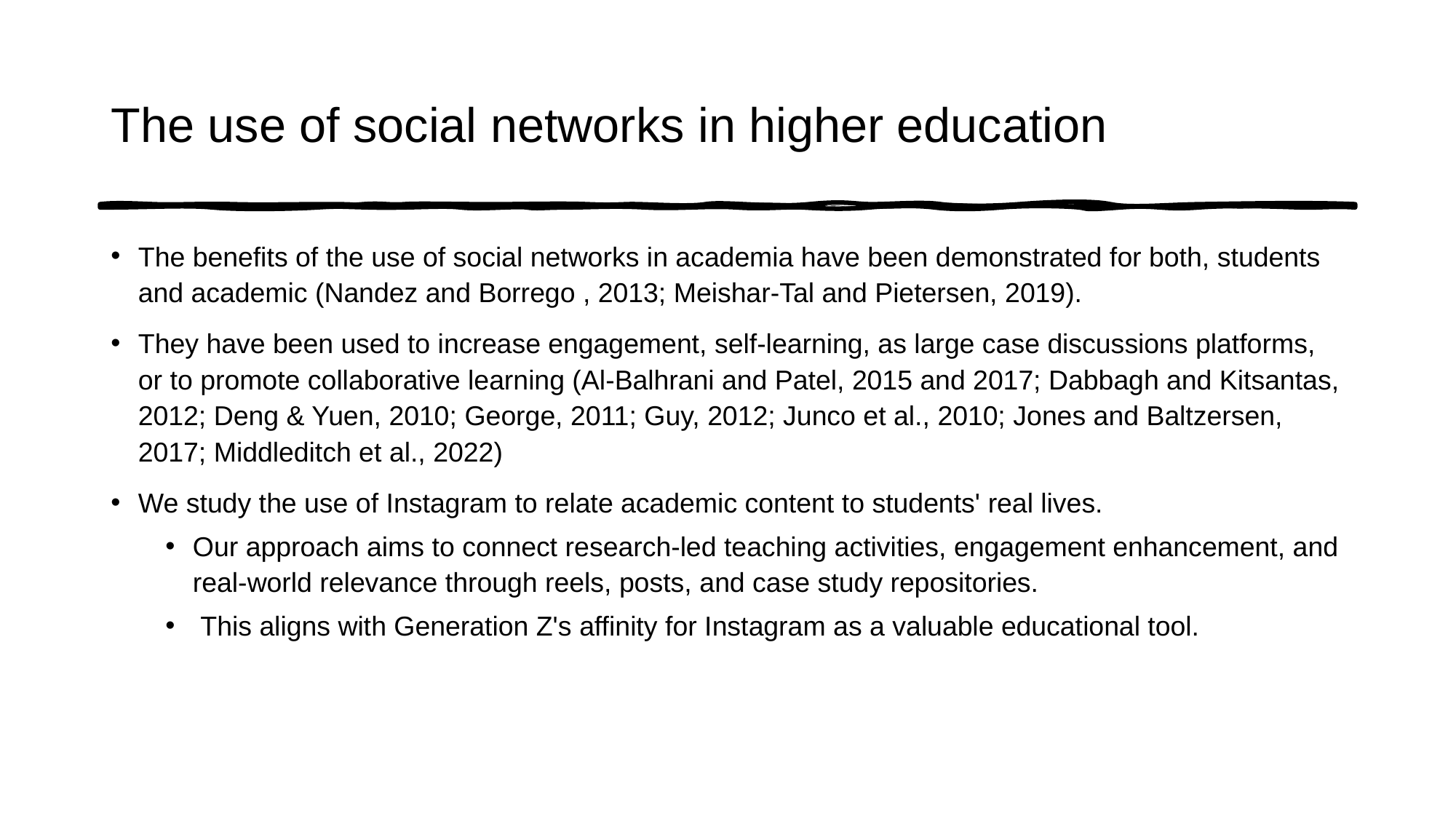

# The use of social networks in higher education
The benefits of the use of social networks in academia have been demonstrated for both, students and academic (Nandez and Borrego , 2013; Meishar-Tal and Pietersen, 2019).
They have been used to increase engagement, self-learning, as large case discussions platforms, or to promote collaborative learning (Al-Balhrani and Patel, 2015 and 2017; Dabbagh and Kitsantas, 2012; Deng & Yuen, 2010; George, 2011; Guy, 2012; Junco et al., 2010; Jones and Baltzersen, 2017; Middleditch et al., 2022)
We study the use of Instagram to relate academic content to students' real lives.
Our approach aims to connect research-led teaching activities, engagement enhancement, and real-world relevance through reels, posts, and case study repositories.
 This aligns with Generation Z's affinity for Instagram as a valuable educational tool.